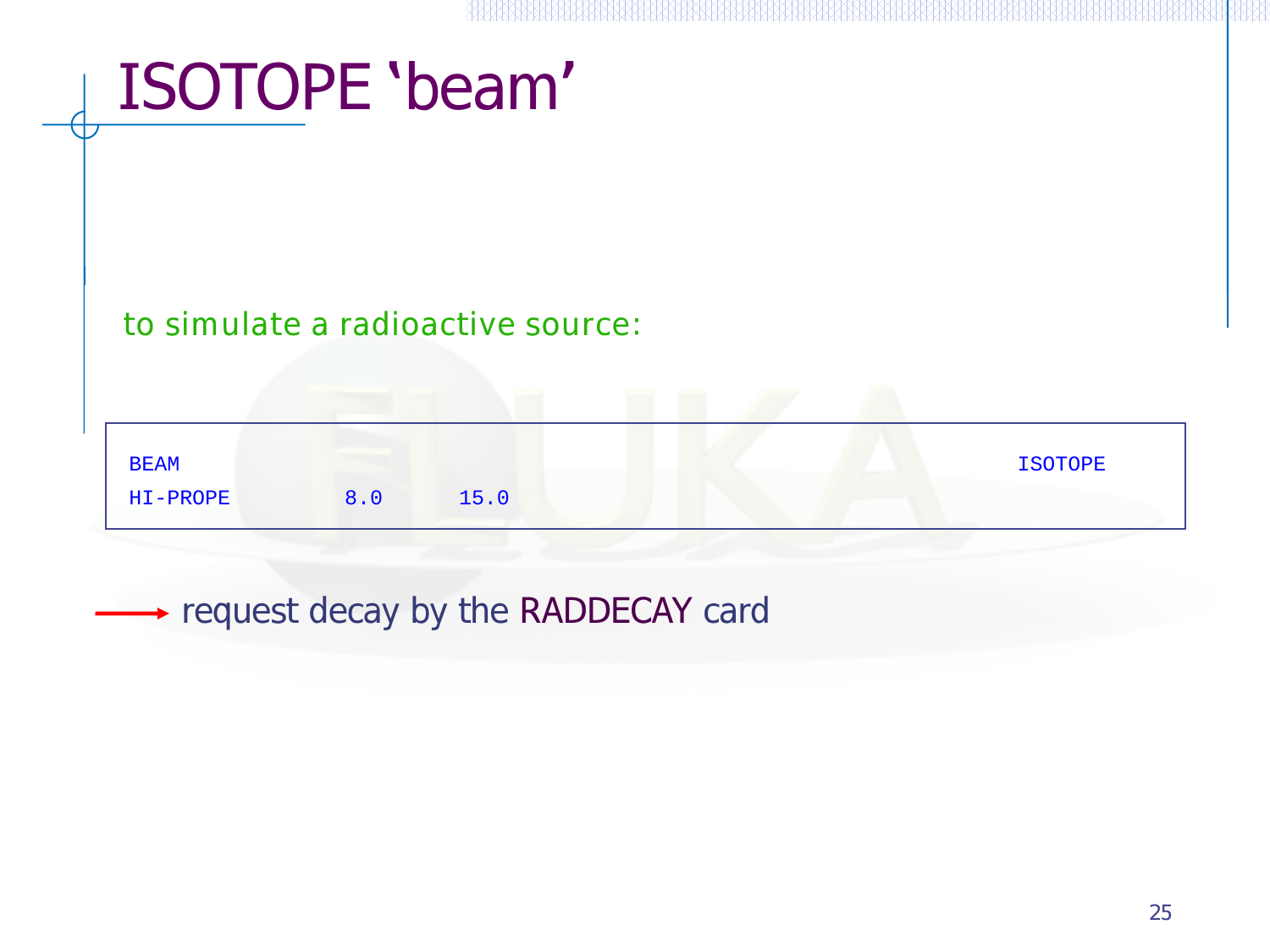

ISOTOPE ‘beam’
to simulate a radioactive source:

BEAM                                                                  ISOTOPE

HI-PROPE         8.0      15.0

request decay by the RADDECAY card

25